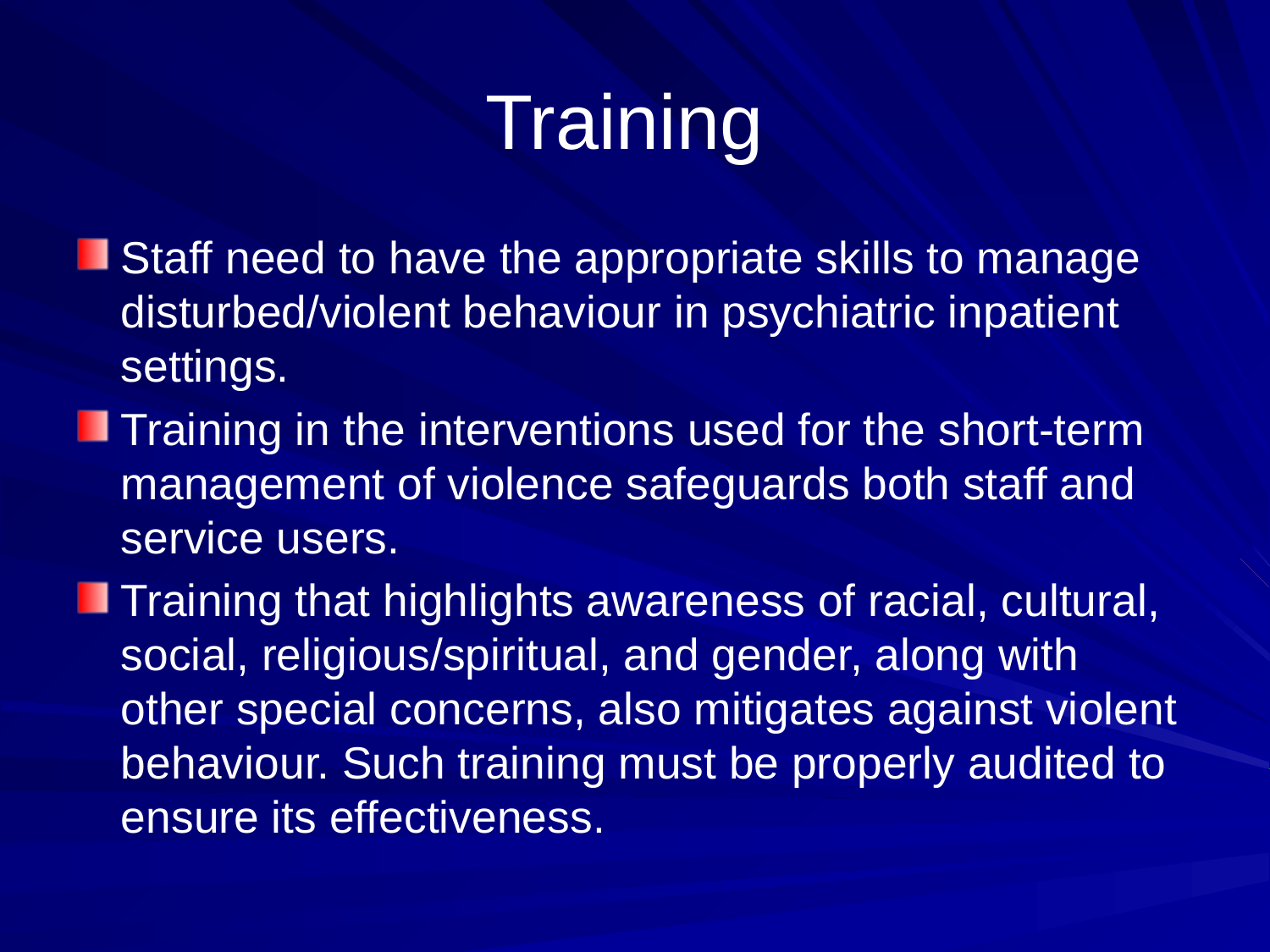

# Training
Staff need to have the appropriate skills to manage disturbed/violent behaviour in psychiatric inpatient settings.
Training in the interventions used for the short-term management of violence safeguards both staff and service users.
Training that highlights awareness of racial, cultural, social, religious/spiritual, and gender, along with other special concerns, also mitigates against violent behaviour. Such training must be properly audited to ensure its effectiveness.